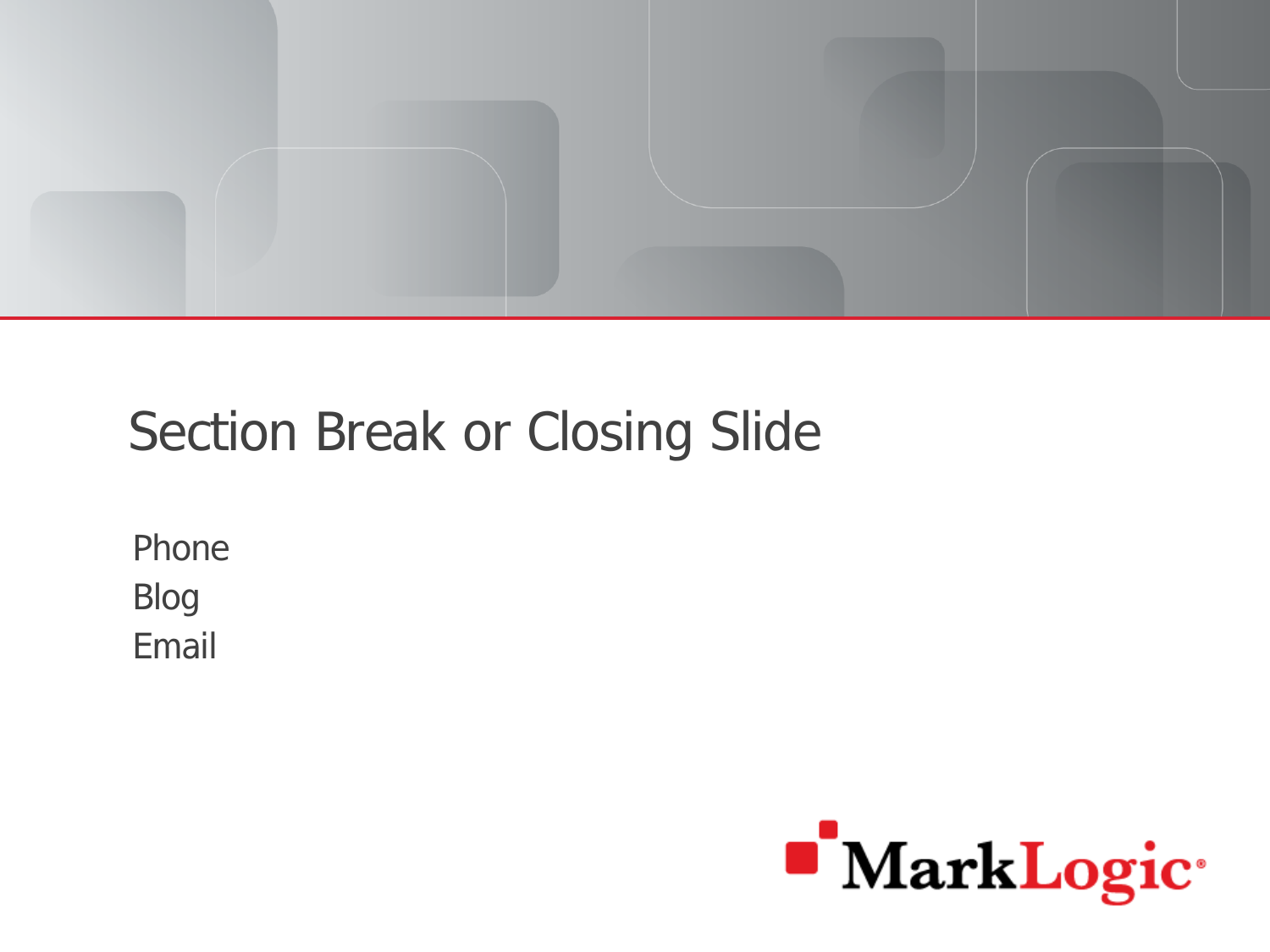

Section Break or Closing Slide
Phone
Blog
Email